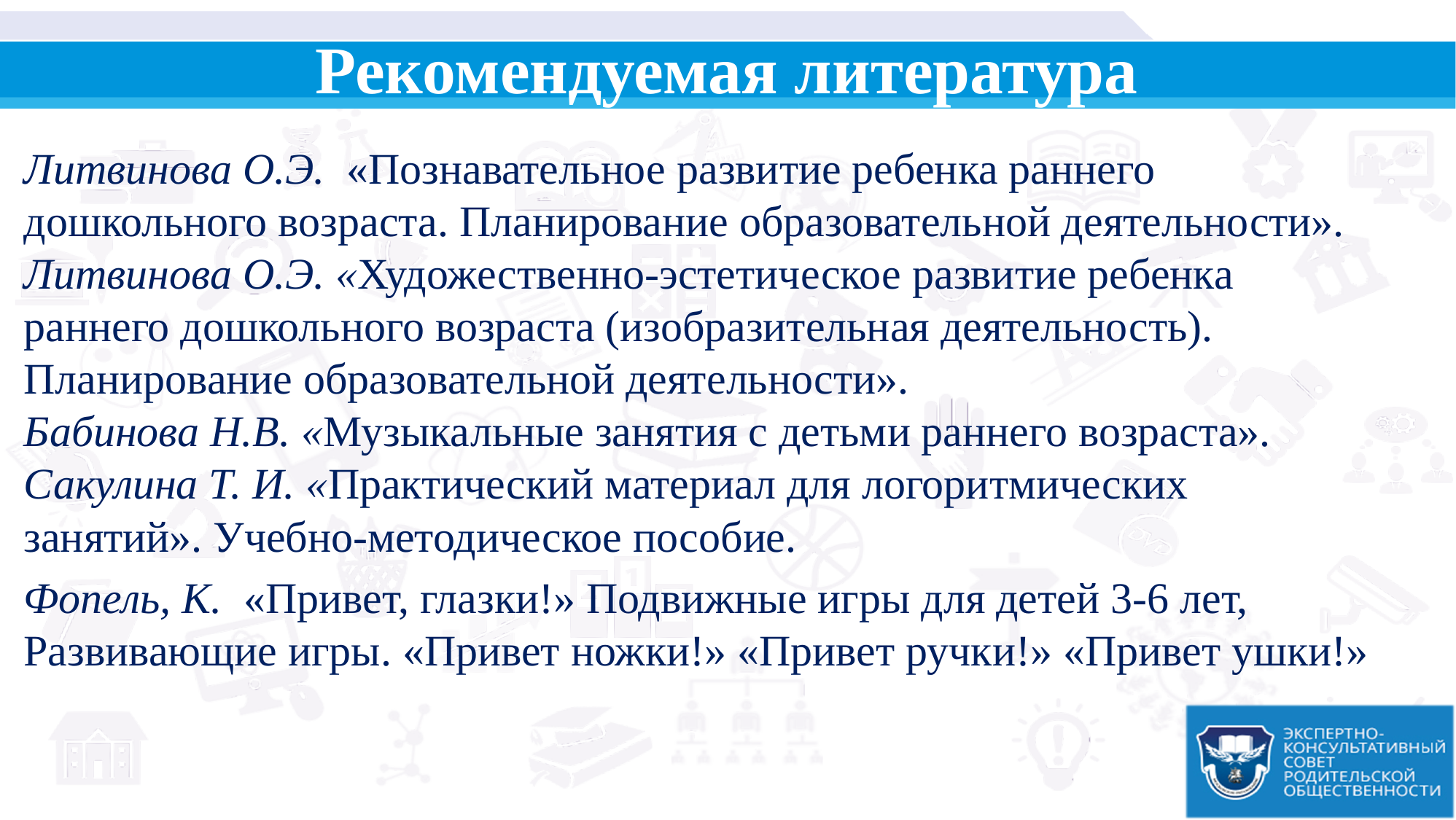

# Рекомендуемая литература
Литвинова О.Э.  «Познавательное развитие ребенка раннего дошкольного возраста. Планирование образовательной деятельности».
Литвинова О.Э. «Художественно-эстетическое развитие ребенка раннего дошкольного возраста (изобразительная деятельность). Планирование образовательной деятельности».
Бабинова Н.В. «Музыкальные занятия с детьми раннего возраста». Сакулина Т. И. «Практический материал для логоритмических занятий». Учебно-методическое пособие.
Фопель, К.  «Привет, глазки!» Подвижные игры для детей 3-6 лет, Развивающие игры. «Привет ножки!» «Привет ручки!» «Привет ушки!»